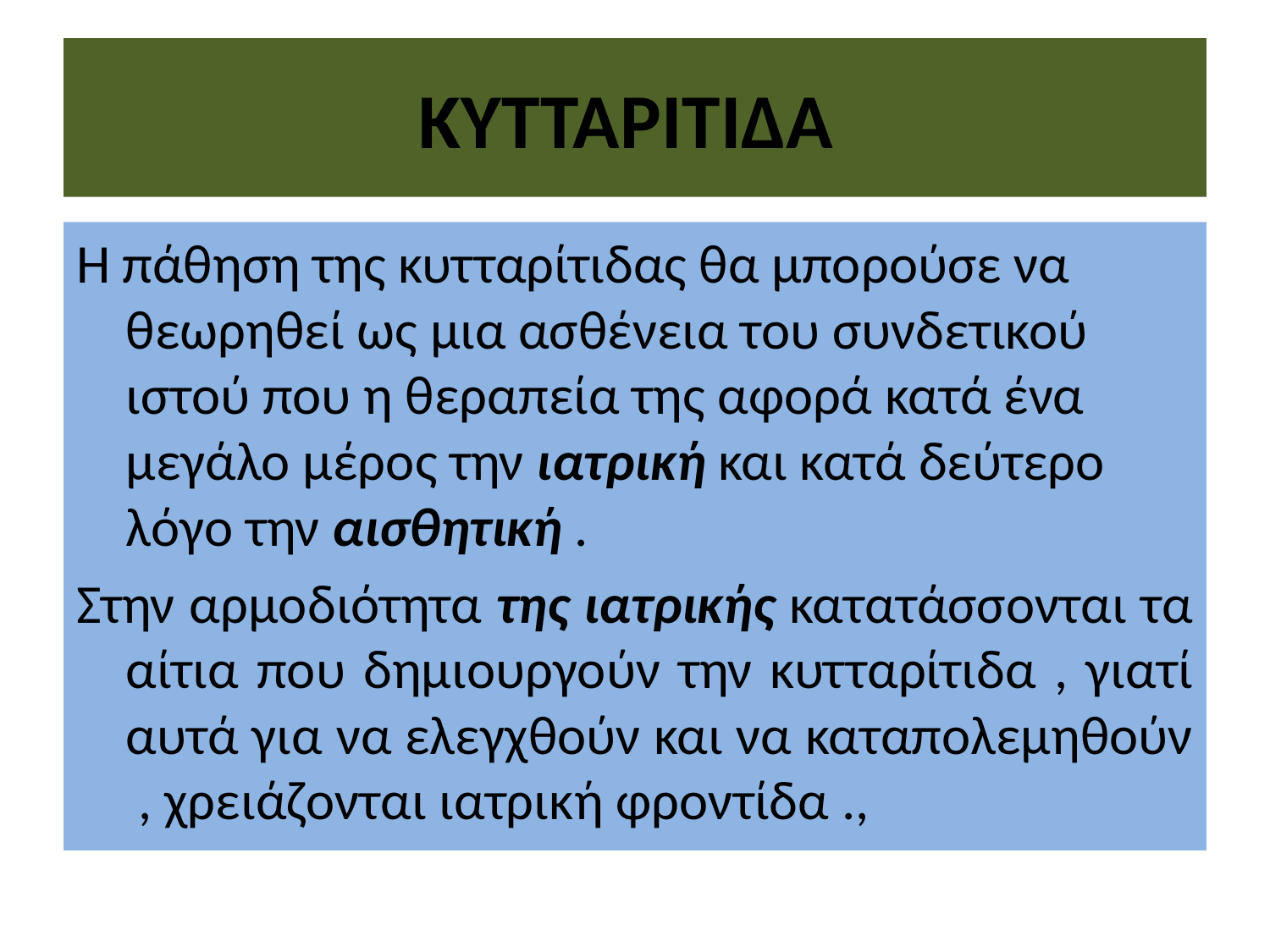

# ΚΥΤΤΑΡΙΤΙΔΑ
Η πάθηση της κυτταρίτιδας θα μπορούσε να θεωρηθεί ως μια ασθένεια του συνδετικού ιστού που η θεραπεία της αφορά κατά ένα μεγάλο μέρος την ιατρική και κατά δεύτερο λόγο την αισθητική .
Στην αρμοδιότητα της ιατρικής κατατάσσονται τα αίτια που δημιουργούν την κυτταρίτιδα , γιατί αυτά για να ελεγχθούν και να καταπολεμηθούν  , χρειάζονται ιατρική φροντίδα .,